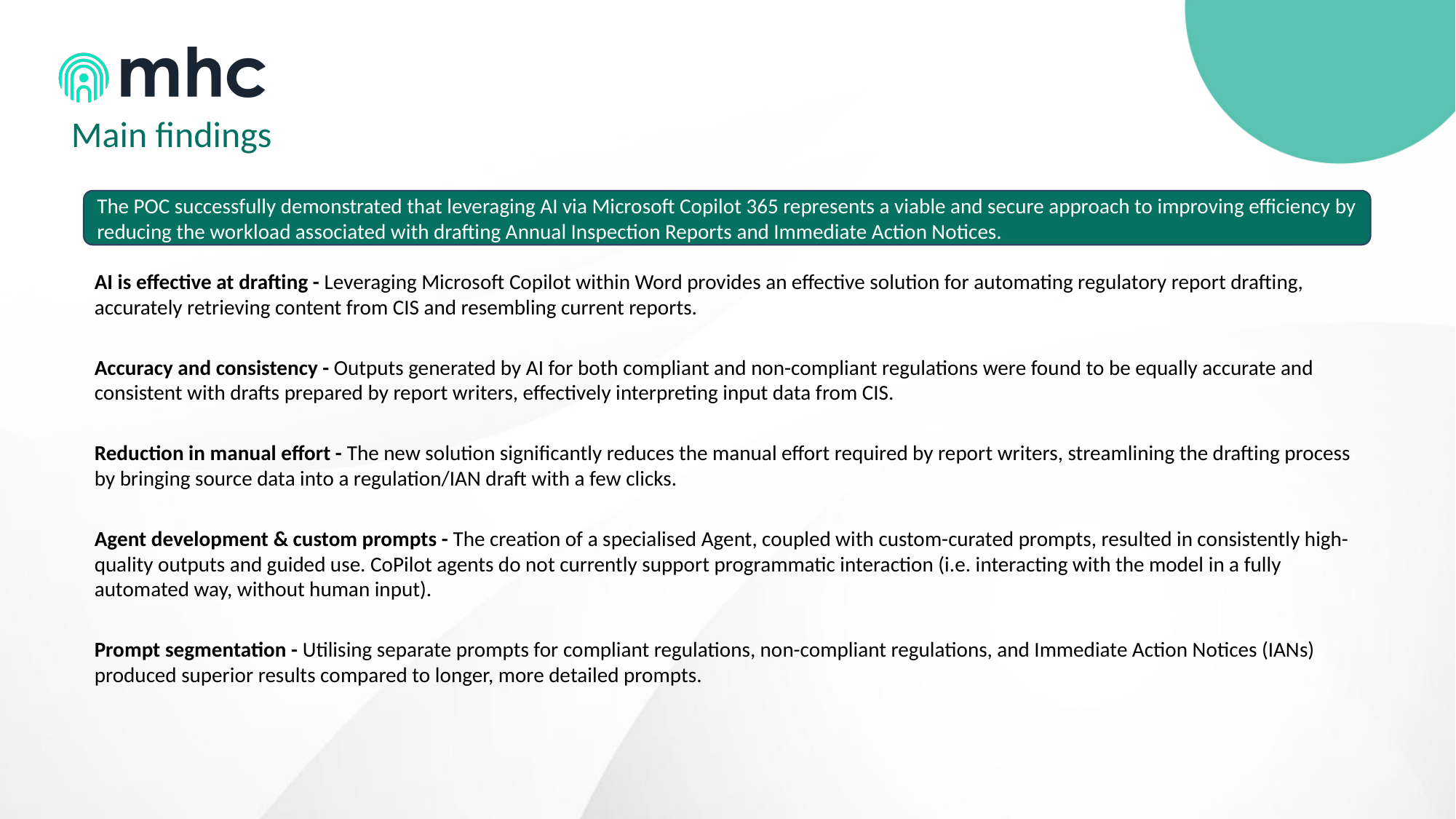

# Main findings
The POC successfully demonstrated that leveraging AI via Microsoft Copilot 365 represents a viable and secure approach to improving efficiency by reducing the workload associated with drafting Annual Inspection Reports and Immediate Action Notices.
AI is effective at drafting - Leveraging Microsoft Copilot within Word provides an effective solution for automating regulatory report drafting, accurately retrieving content from CIS and resembling current reports.

Accuracy and consistency - Outputs generated by AI for both compliant and non-compliant regulations were found to be equally accurate and consistent with drafts prepared by report writers, effectively interpreting input data from CIS.

Reduction in manual effort - The new solution significantly reduces the manual effort required by report writers, streamlining the drafting process by bringing source data into a regulation/IAN draft with a few clicks.

Agent development & custom prompts - The creation of a specialised Agent, coupled with custom-curated prompts, resulted in consistently high-quality outputs and guided use. CoPilot agents do not currently support programmatic interaction (i.e. interacting with the model in a fully automated way, without human input).

Prompt segmentation - Utilising separate prompts for compliant regulations, non-compliant regulations, and Immediate Action Notices (IANs) produced superior results compared to longer, more detailed prompts.